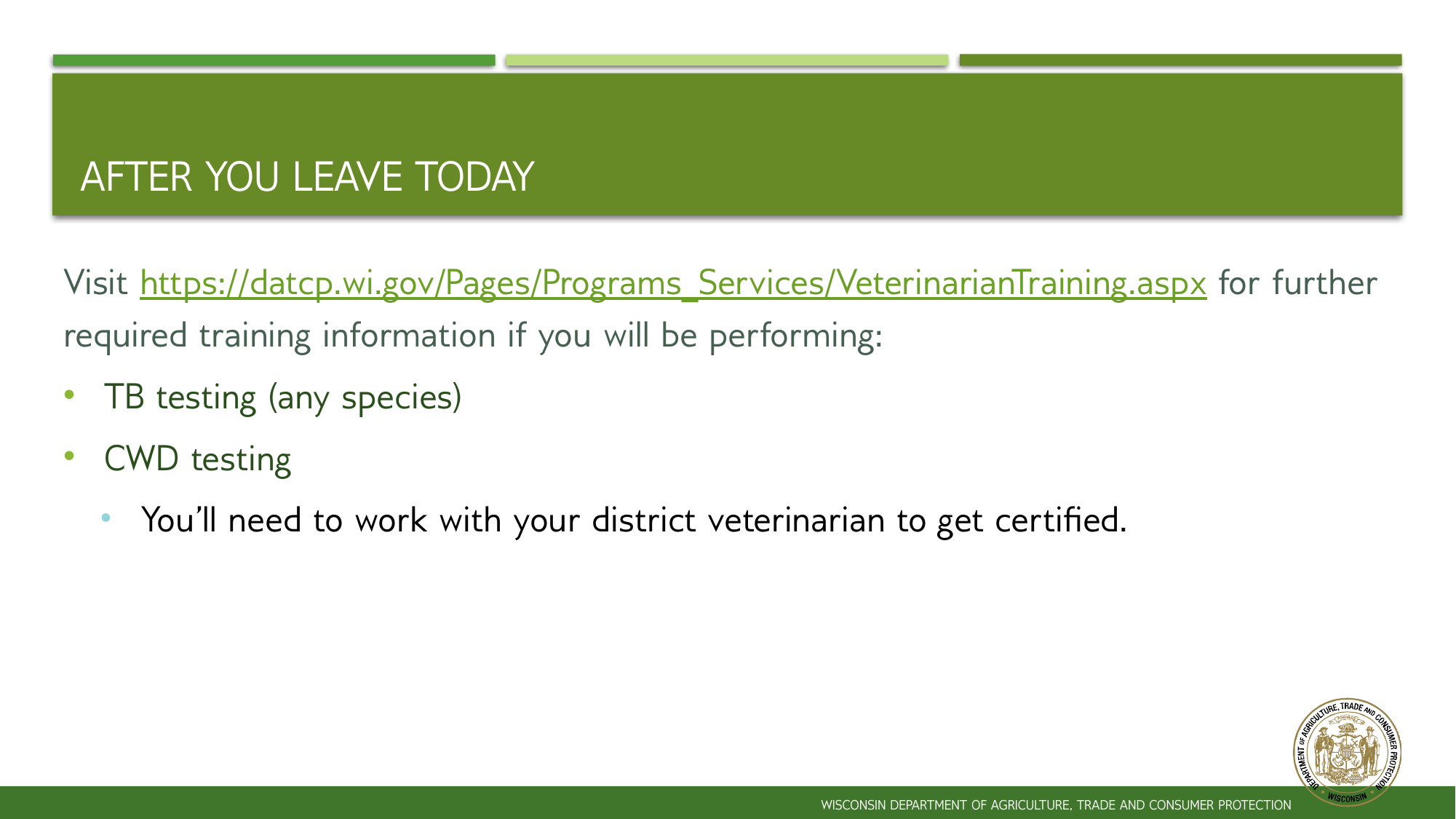

# After You Leave Today
Visit https://datcp.wi.gov/Pages/Programs_Services/VeterinarianTraining.aspx for further required training information if you will be performing:
TB testing (any species)
CWD testing
You’ll need to work with your district veterinarian to get certified.